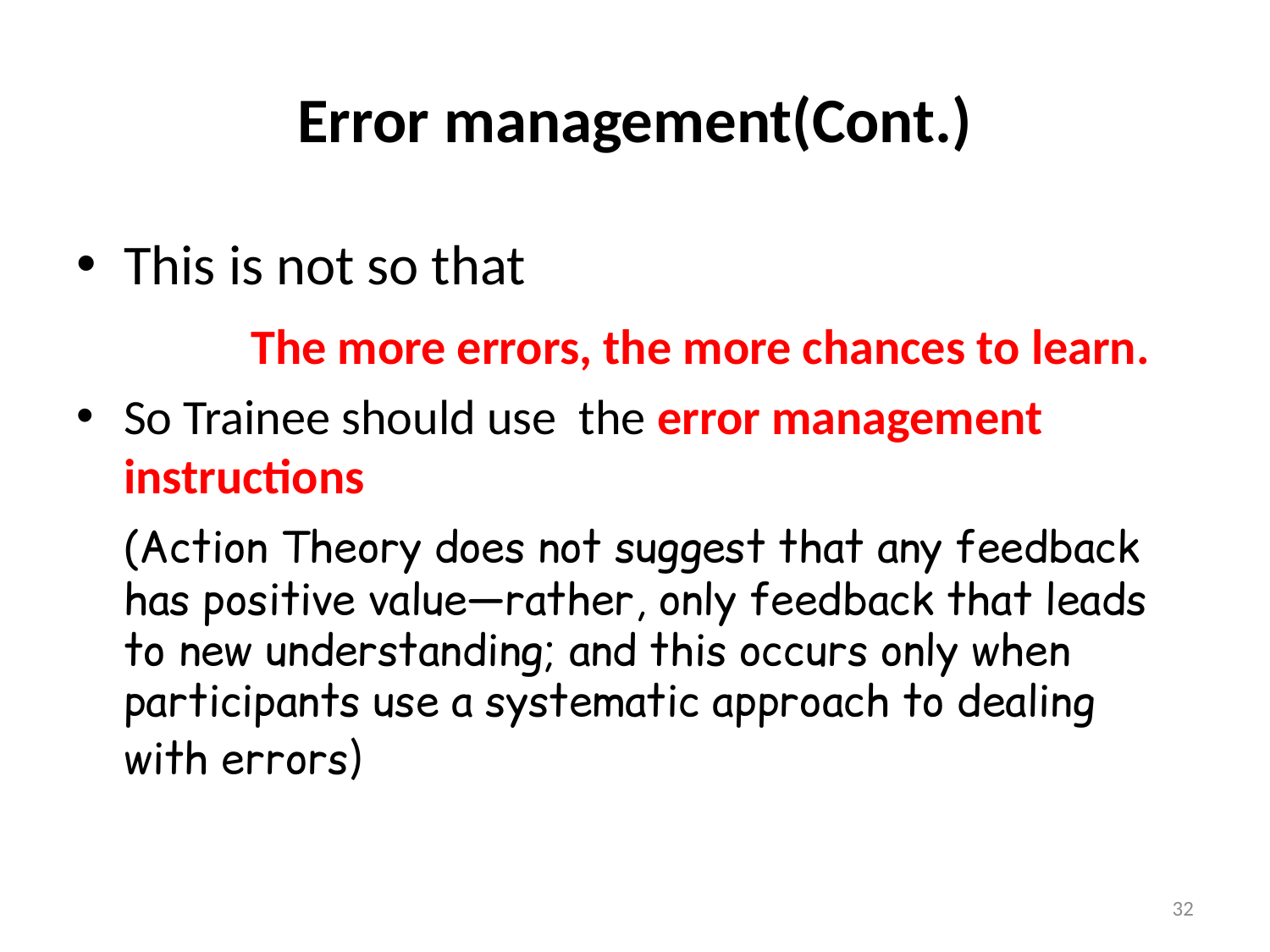

# Error management(Cont.)
This is not so that
		The more errors, the more chances to learn.
So Trainee should use  the error management instructions
	(Action Theory does not suggest that any feedback has positive value—rather, only feedback that leads to new understanding; and this occurs only when participants use a systematic approach to dealing with errors)
32